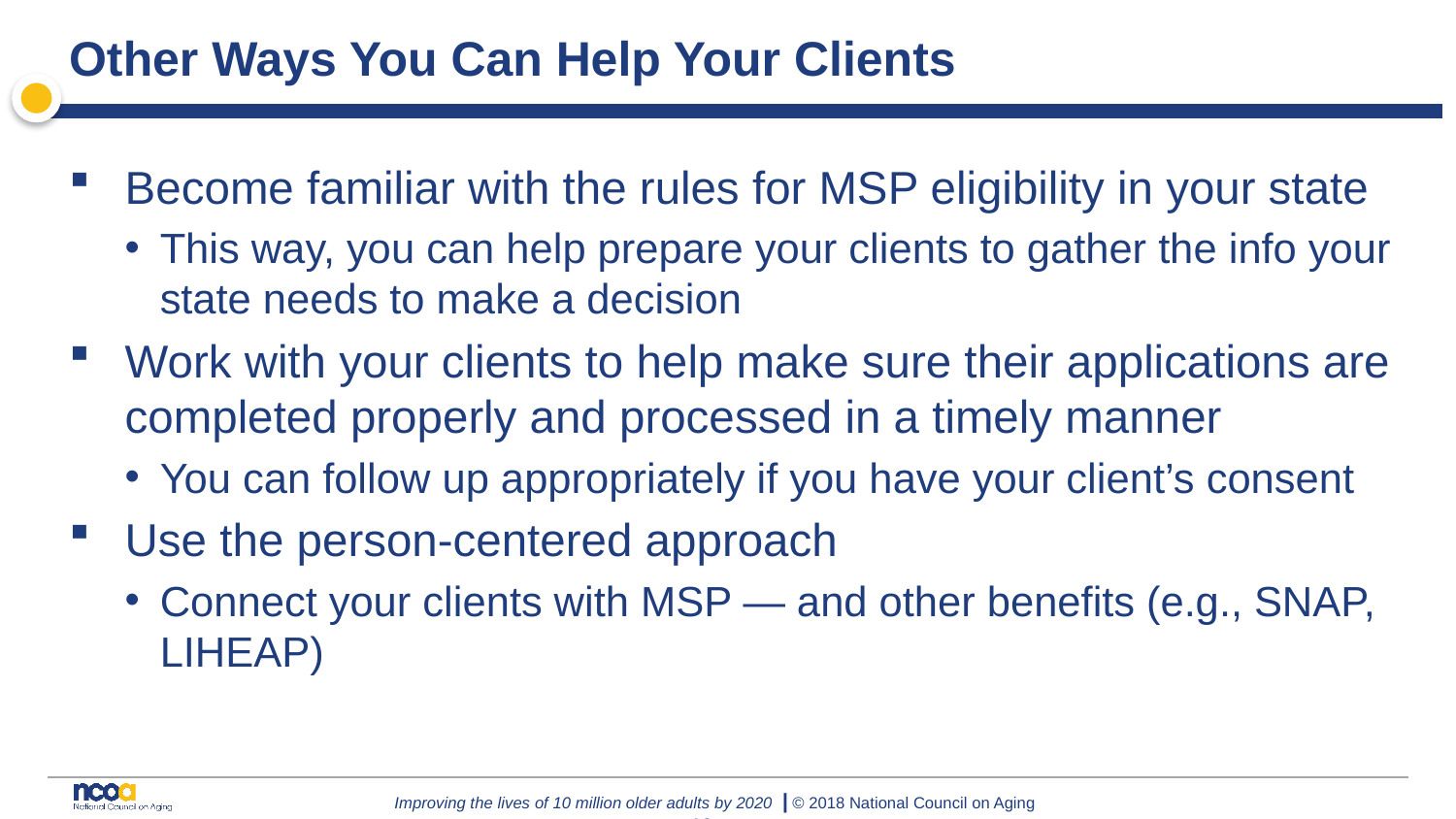

# Other Ways You Can Help Your Clients
Become familiar with the rules for MSP eligibility in your state
This way, you can help prepare your clients to gather the info your state needs to make a decision
Work with your clients to help make sure their applications are completed properly and processed in a timely manner
You can follow up appropriately if you have your client’s consent
Use the person-centered approach
Connect your clients with MSP — and other benefits (e.g., SNAP, LIHEAP)